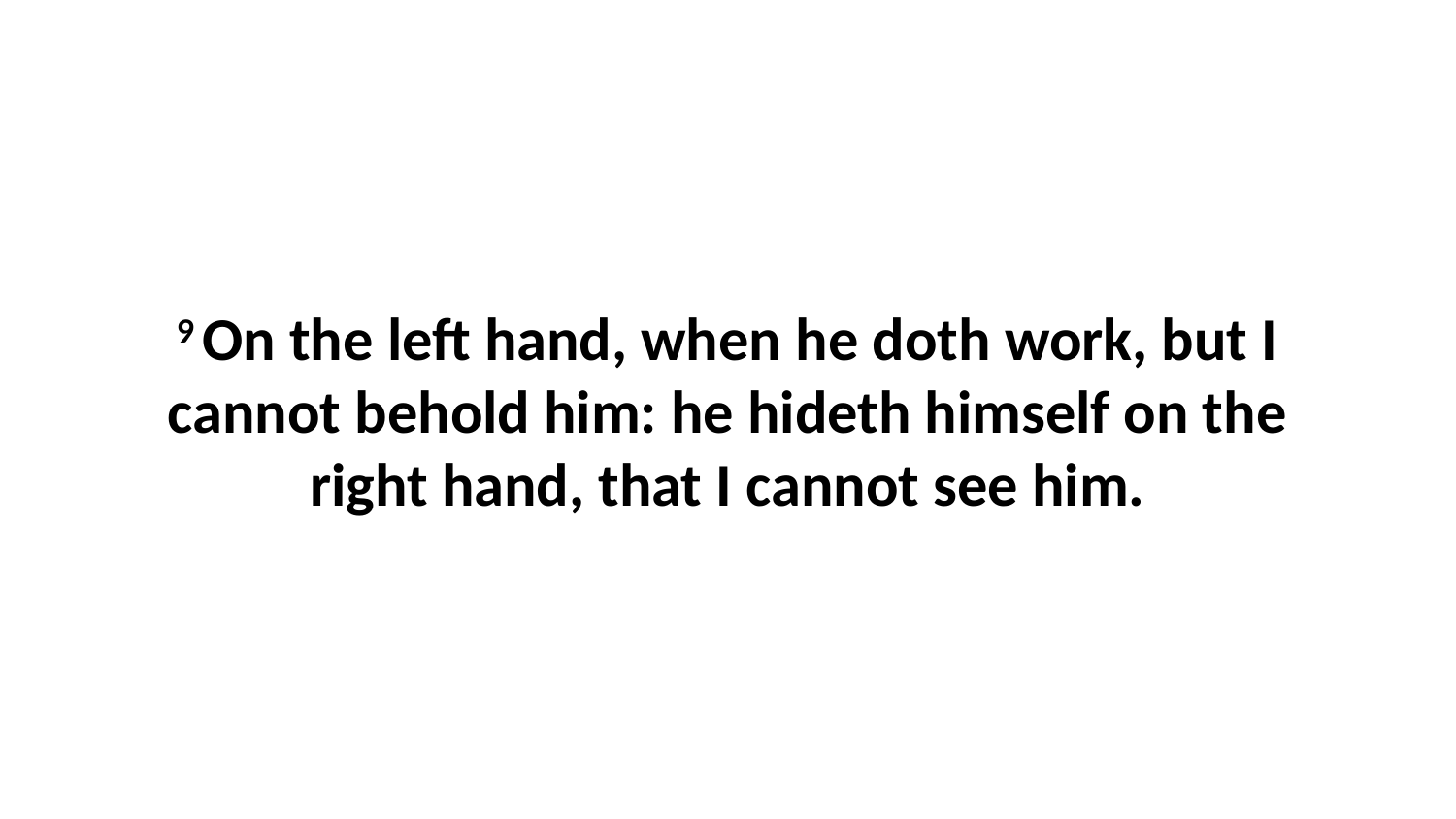

9 On the left hand, when he doth work, but I cannot behold him: he hideth himself on the right hand, that I cannot see him.